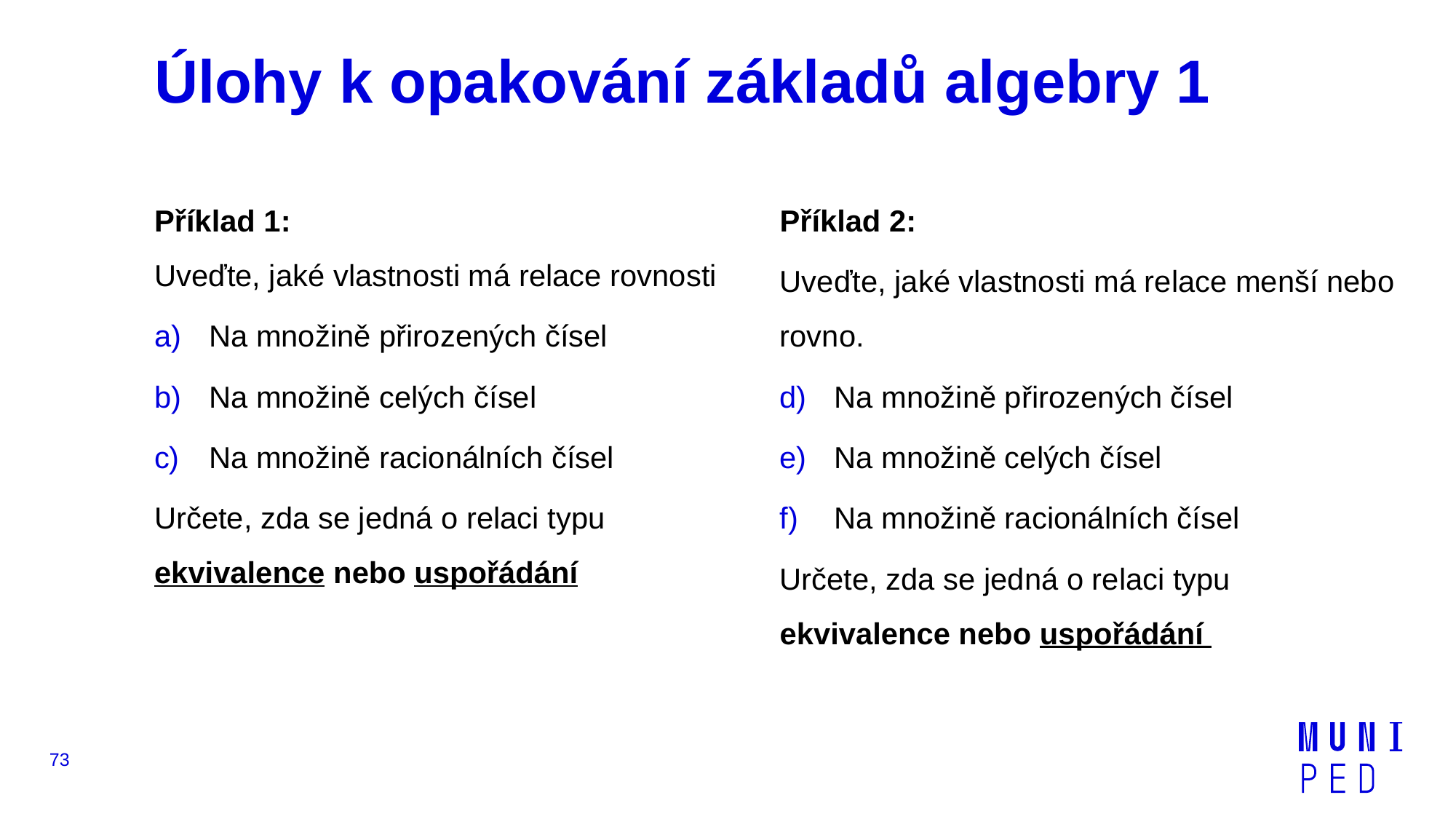

# Úlohy k opakování základů algebry 1
Příklad 1:
Uveďte, jaké vlastnosti má relace rovnosti
Na množině přirozených čísel
Na množině celých čísel
Na množině racionálních čísel
Určete, zda se jedná o relaci typu ekvivalence nebo uspořádání

Příklad 2:
Uveďte, jaké vlastnosti má relace menší nebo rovno.
Na množině přirozených čísel
Na množině celých čísel
Na množině racionálních čísel
Určete, zda se jedná o relaci typu ekvivalence nebo uspořádání

73